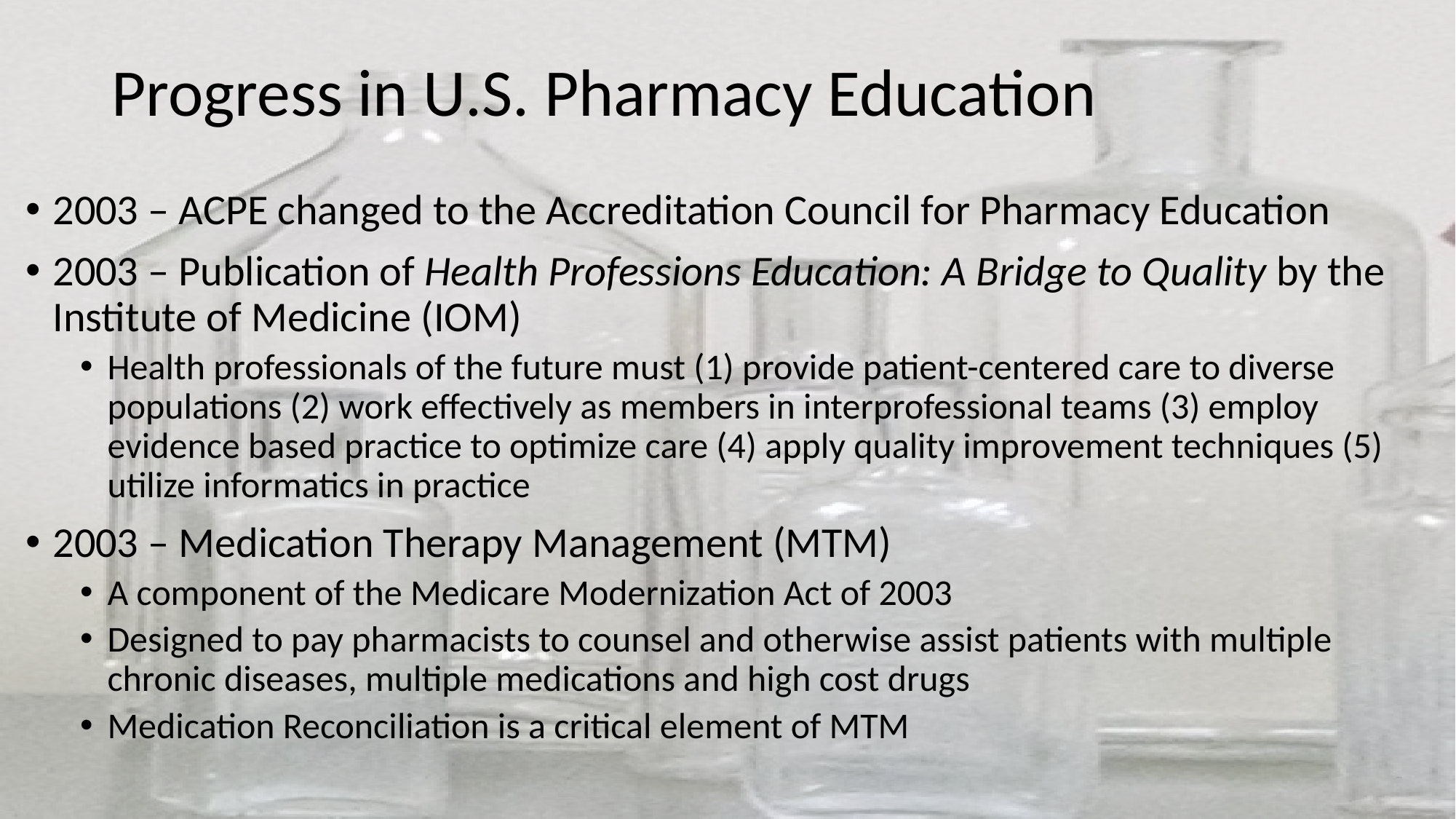

# Progress in U.S. Pharmacy Education
2003 – ACPE changed to the Accreditation Council for Pharmacy Education
2003 – Publication of Health Professions Education: A Bridge to Quality by the Institute of Medicine (IOM)
Health professionals of the future must (1) provide patient-centered care to diverse populations (2) work effectively as members in interprofessional teams (3) employ evidence based practice to optimize care (4) apply quality improvement techniques (5) utilize informatics in practice
2003 – Medication Therapy Management (MTM)
A component of the Medicare Modernization Act of 2003
Designed to pay pharmacists to counsel and otherwise assist patients with multiple chronic diseases, multiple medications and high cost drugs
Medication Reconciliation is a critical element of MTM